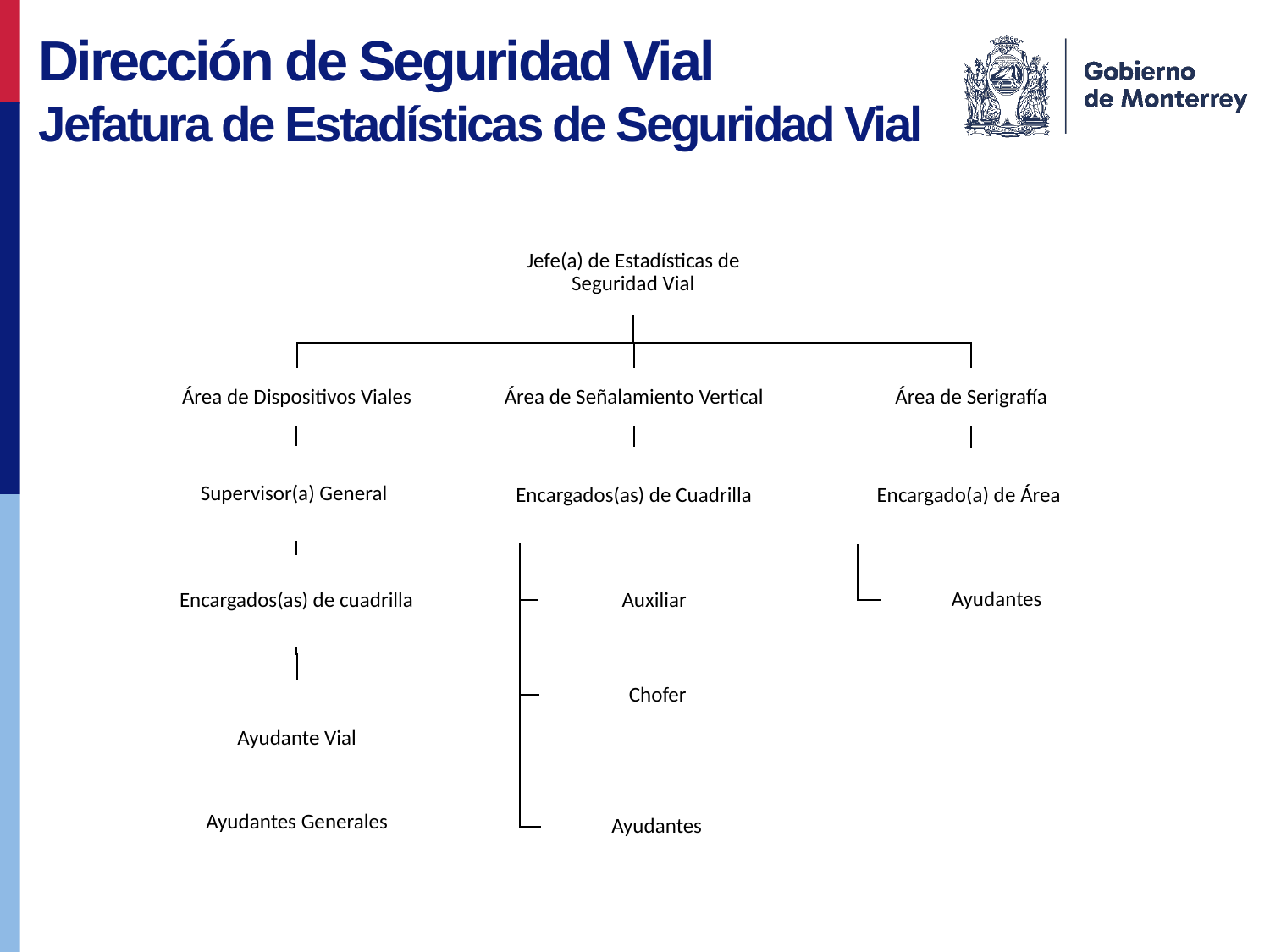

Dirección de Seguridad Vial
Jefatura de Estadísticas de Seguridad Vial
Jefe(a) de Estadísticas de Seguridad Vial
Área de Dispositivos Viales
Supervisor(a) General
Encargados(as) de cuadrilla
Ayudante Vial

Ayudantes Generales
Área de Señalamiento Vertical
Encargados(as) de Cuadrilla
Auxiliar
Ayudantes
Chofer
Área de Serigrafía
Encargado(a) de Área
Ayudantes